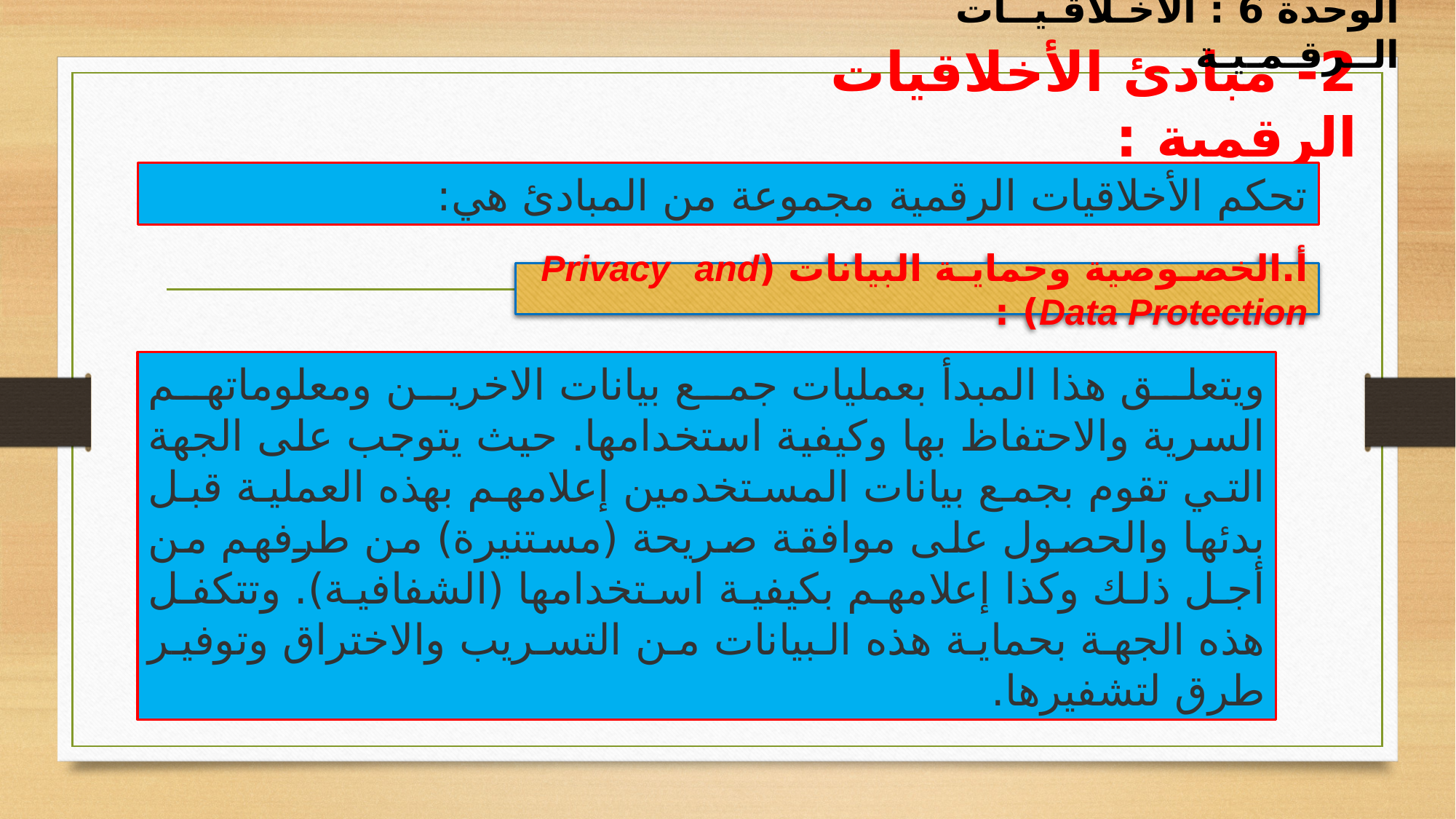

الوحدة 6 : الأخـلاقـيــات الــرقـمـيـة
2- مبادئ الأخلاقيات الرقمية :
تحكم الأخلاقيات الرقمية مجموعة من المبادئ هي:
أ‌.	الخصوصية وحماية البيانات (Privacy and Data Protection) :
ويتعلق هذا المبدأ بعمليات جمع بيانات الاخرين ومعلوماتهم السرية والاحتفاظ بها وكيفية استخدامها. حيث يتوجب على الجهة التي تقوم بجمع بيانات المستخدمين إعلامهم بهذه العملية قبل بدئها والحصول على موافقة صريحة (مستنيرة) من طرفهم من أجل ذلك وكذا إعلامهم بكيفية استخدامها (الشفافية). وتتكفل هذه الجهة بحماية هذه البيانات من التسريب والاختراق وتوفير طرق لتشفيرها.